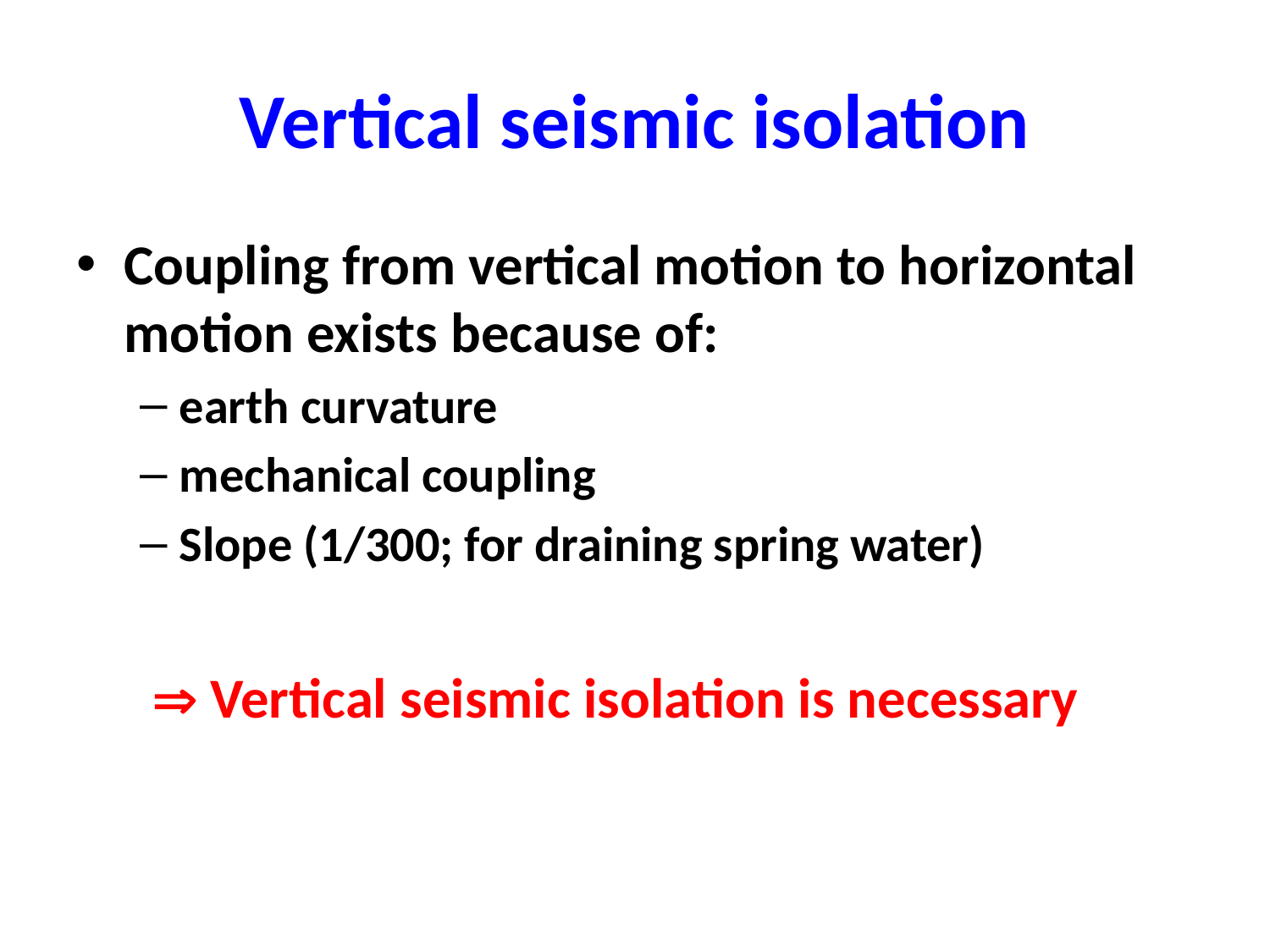

# Vertical seismic isolation
Coupling from vertical motion to horizontal motion exists because of:
earth curvature
mechanical coupling
Slope (1/300; for draining spring water)

      ⇒ Vertical seismic isolation is necessary